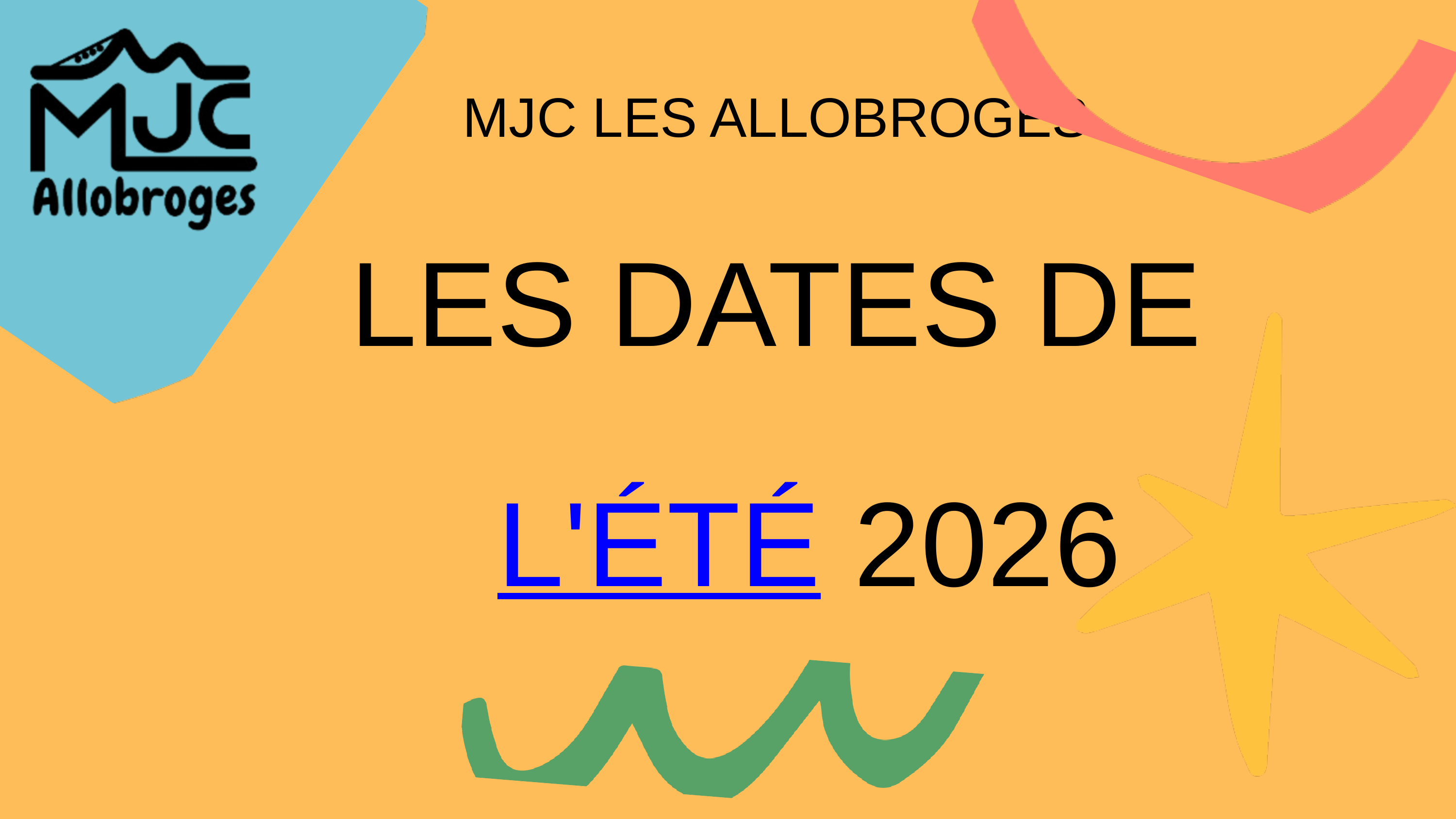

MJC LES ALLOBROGES
LES DATES DE

  L'ÉTÉ 2026